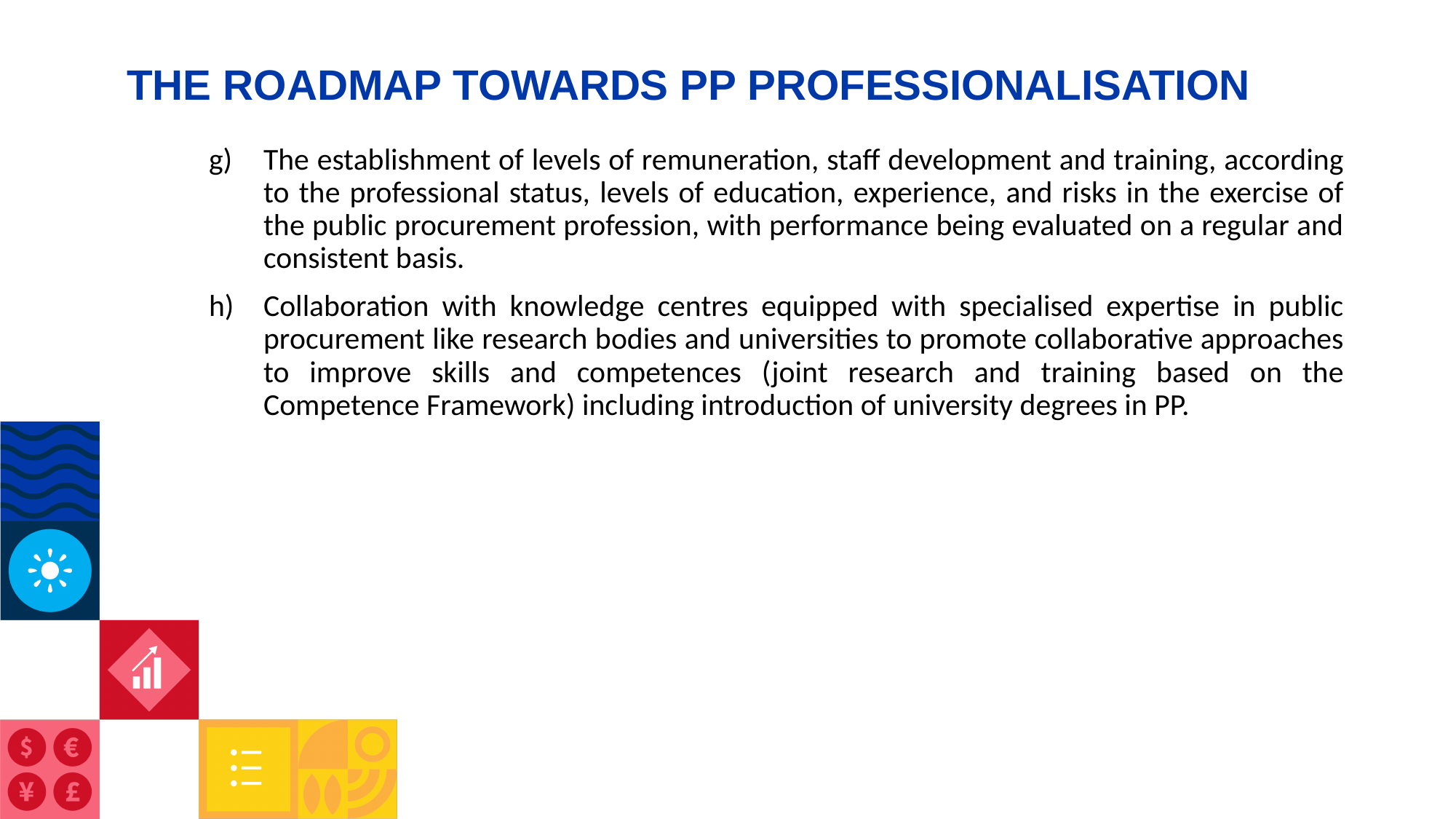

# THE ROADMAP TOWARDS PP PROFESSIONALISATION
The establishment of levels of remuneration, staff development and training, according to the professional status, levels of education, experience, and risks in the exercise of the public procurement profession, with performance being evaluated on a regular and consistent basis.
Collaboration with knowledge centres equipped with specialised expertise in public procurement like research bodies and universities to promote collaborative approaches to improve skills and competences (joint research and training based on the Competence Framework) including introduction of university degrees in PP.